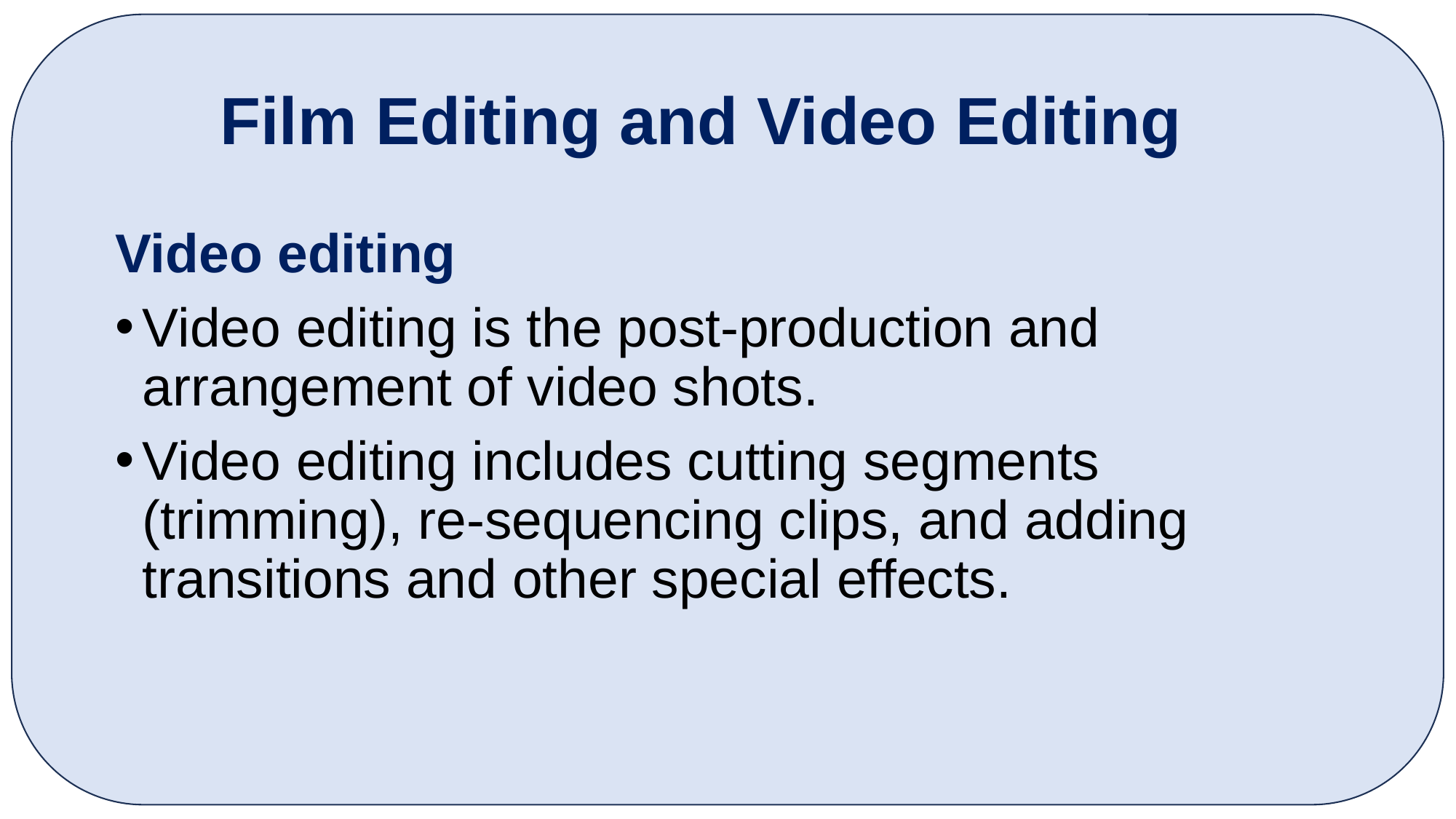

# Film Editing and Video Editing
Video editing
Video editing is the post-production and arrangement of video shots.
Video editing includes cutting segments (trimming), re-sequencing clips, and adding transitions and other special effects.